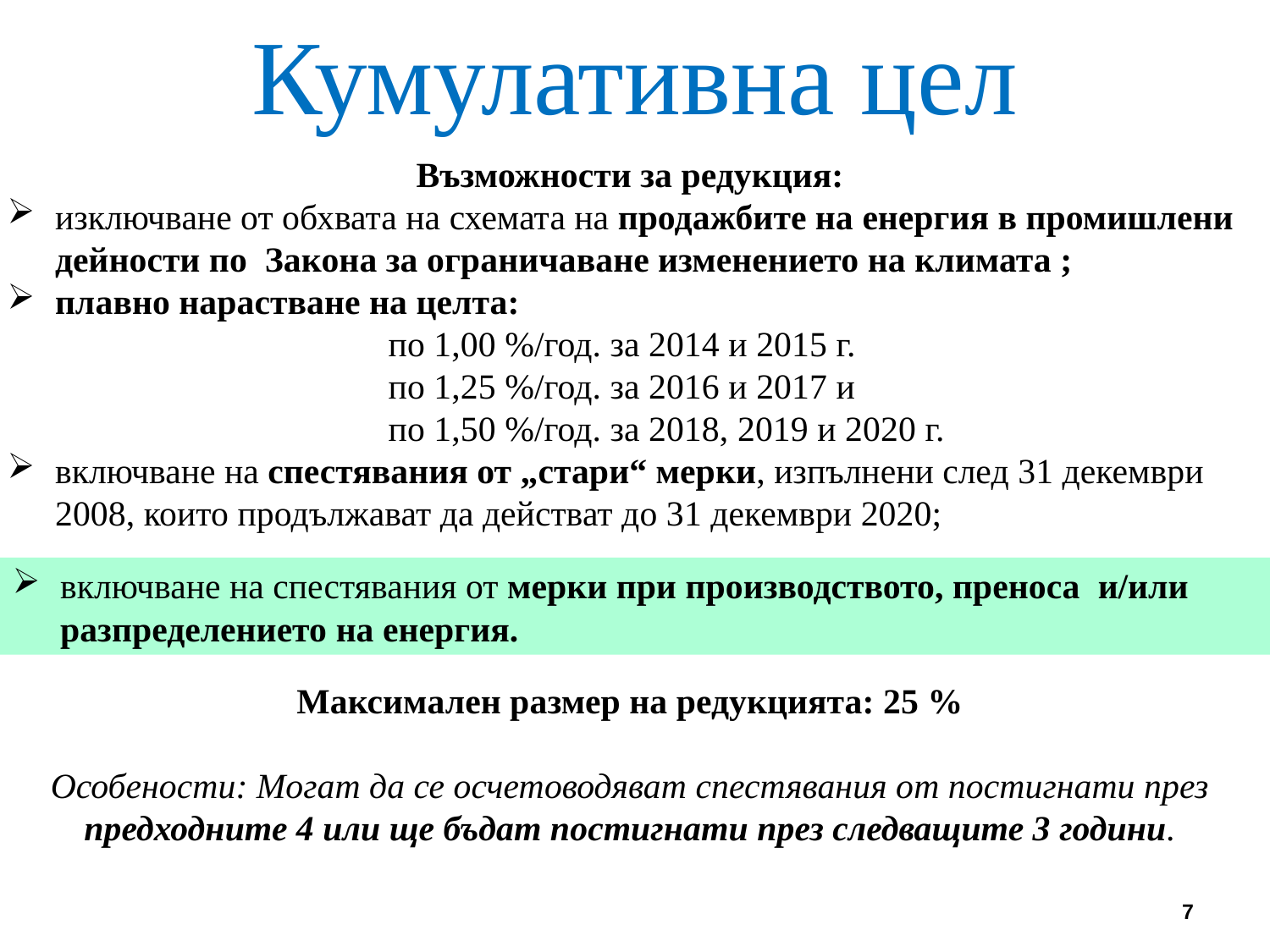

Кумулативна цел
Възможности за редукция:
изключване от обхвата на схемата на продажбите на енергия в промишлени дейности по  Закона за ограничаване изменението на климата ;
плавно нарастване на целта:
			по 1,00 %/год. за 2014 и 2015 г.
			по 1,25 %/год. за 2016 и 2017 и
			по 1,50 %/год. за 2018, 2019 и 2020 г.
включване на спестявания от „стари“ мерки, изпълнени след 31 декември 2008, които продължават да действат до 31 декември 2020;
включване на спестявания от мерки при производството, преноса  и/или разпределението на енергия.
Максимален размер на редукцията: 25 %

Особености: Могат да се осчетоводяват спестявания от постигнати през предходните 4 или ще бъдат постигнати през следващите 3 години.
7